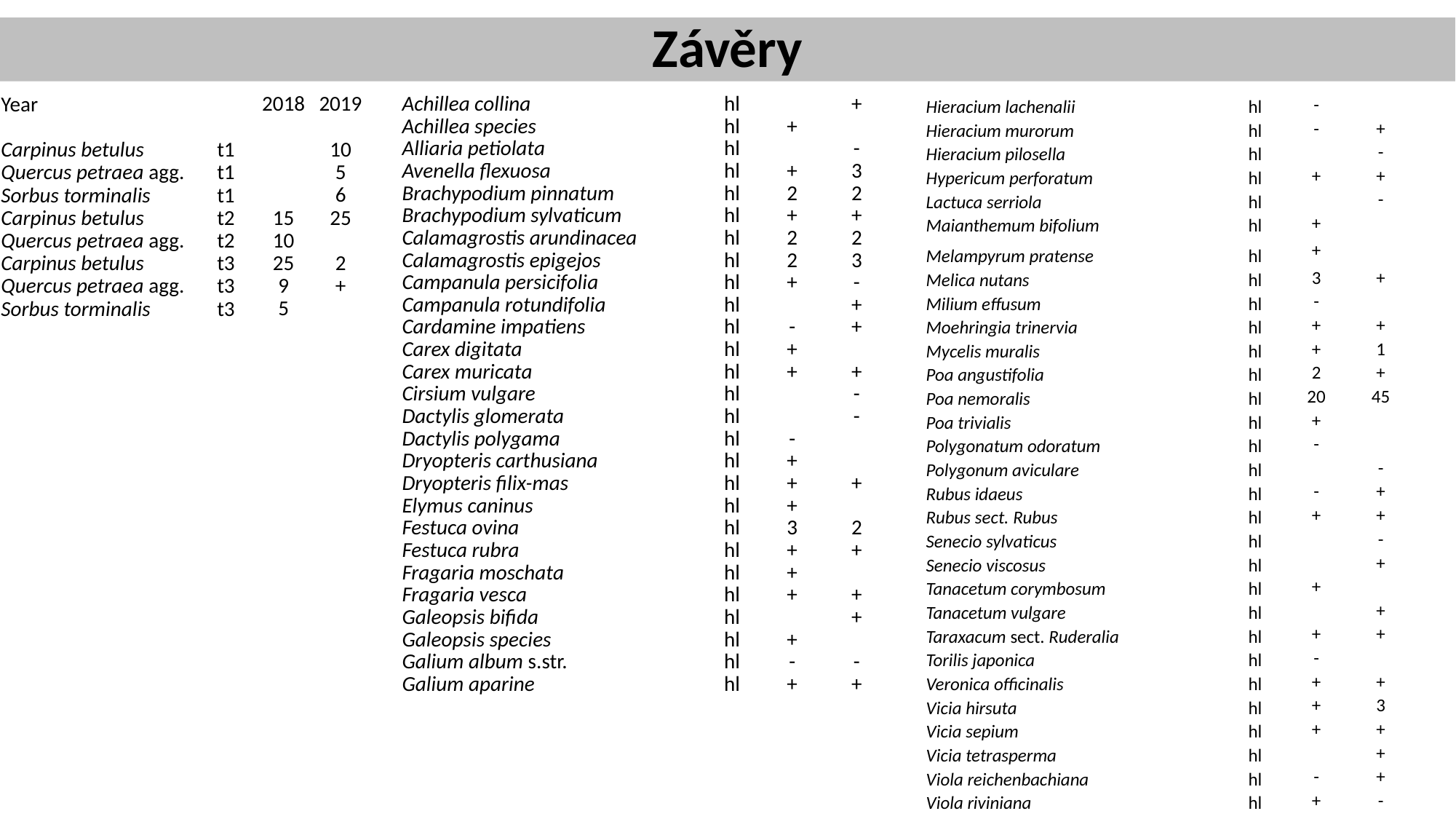

Závěry
| Year |  | 2018 | 2019 |
| --- | --- | --- | --- |
|  |  |  |  |
| Carpinus betulus | t1 |  | 10 |
| Quercus petraea agg. | t1 |  | 5 |
| Sorbus torminalis | t1 |  | 6 |
| Carpinus betulus | t2 | 15 | 25 |
| Quercus petraea agg. | t2 | 10 |  |
| Carpinus betulus | t3 | 25 | 2 |
| Quercus petraea agg. | t3 | 9 | + |
| Sorbus torminalis | t3 | 5 |  |
| Hieracium lachenalii | hl | - |  |
| --- | --- | --- | --- |
| Hieracium murorum | hl | - | + |
| Hieracium pilosella | hl |  | - |
| Hypericum perforatum | hl | + | + |
| Lactuca serriola | hl |  | - |
| Maianthemum bifolium | hl | + |  |
| Melampyrum pratense | hl | + |  |
| Melica nutans | hl | 3 | + |
| Milium effusum | hl | - |  |
| Moehringia trinervia | hl | + | + |
| Mycelis muralis | hl | + | 1 |
| Poa angustifolia | hl | 2 | + |
| Poa nemoralis | hl | 20 | 45 |
| Poa trivialis | hl | + |  |
| Polygonatum odoratum | hl | - |  |
| Polygonum aviculare | hl |  | - |
| Rubus idaeus | hl | - | + |
| Rubus sect. Rubus | hl | + | + |
| Senecio sylvaticus | hl |  | - |
| Senecio viscosus | hl |  | + |
| Tanacetum corymbosum | hl | + |  |
| Tanacetum vulgare | hl |  | + |
| Taraxacum sect. Ruderalia | hl | + | + |
| Torilis japonica | hl | - |  |
| Veronica officinalis | hl | + | + |
| Vicia hirsuta | hl | + | 3 |
| Vicia sepium | hl | + | + |
| Vicia tetrasperma | hl |  | + |
| Viola reichenbachiana | hl | - | + |
| Viola riviniana | hl | + | - |
| Achillea collina | hl |  | + |
| --- | --- | --- | --- |
| Achillea species | hl | + |  |
| Alliaria petiolata | hl |  | - |
| Avenella flexuosa | hl | + | 3 |
| Brachypodium pinnatum | hl | 2 | 2 |
| Brachypodium sylvaticum | hl | + | + |
| Calamagrostis arundinacea | hl | 2 | 2 |
| Calamagrostis epigejos | hl | 2 | 3 |
| Campanula persicifolia | hl | + | - |
| Campanula rotundifolia | hl |  | + |
| Cardamine impatiens | hl | - | + |
| Carex digitata | hl | + |  |
| Carex muricata | hl | + | + |
| Cirsium vulgare | hl |  | - |
| Dactylis glomerata | hl |  | - |
| Dactylis polygama | hl | - |  |
| Dryopteris carthusiana | hl | + |  |
| Dryopteris filix-mas | hl | + | + |
| Elymus caninus | hl | + |  |
| Festuca ovina | hl | 3 | 2 |
| Festuca rubra | hl | + | + |
| Fragaria moschata | hl | + |  |
| Fragaria vesca | hl | + | + |
| Galeopsis bifida | hl |  | + |
| Galeopsis species | hl | + |  |
| Galium album s.str. | hl | - | - |
| Galium aparine | hl | + | + |